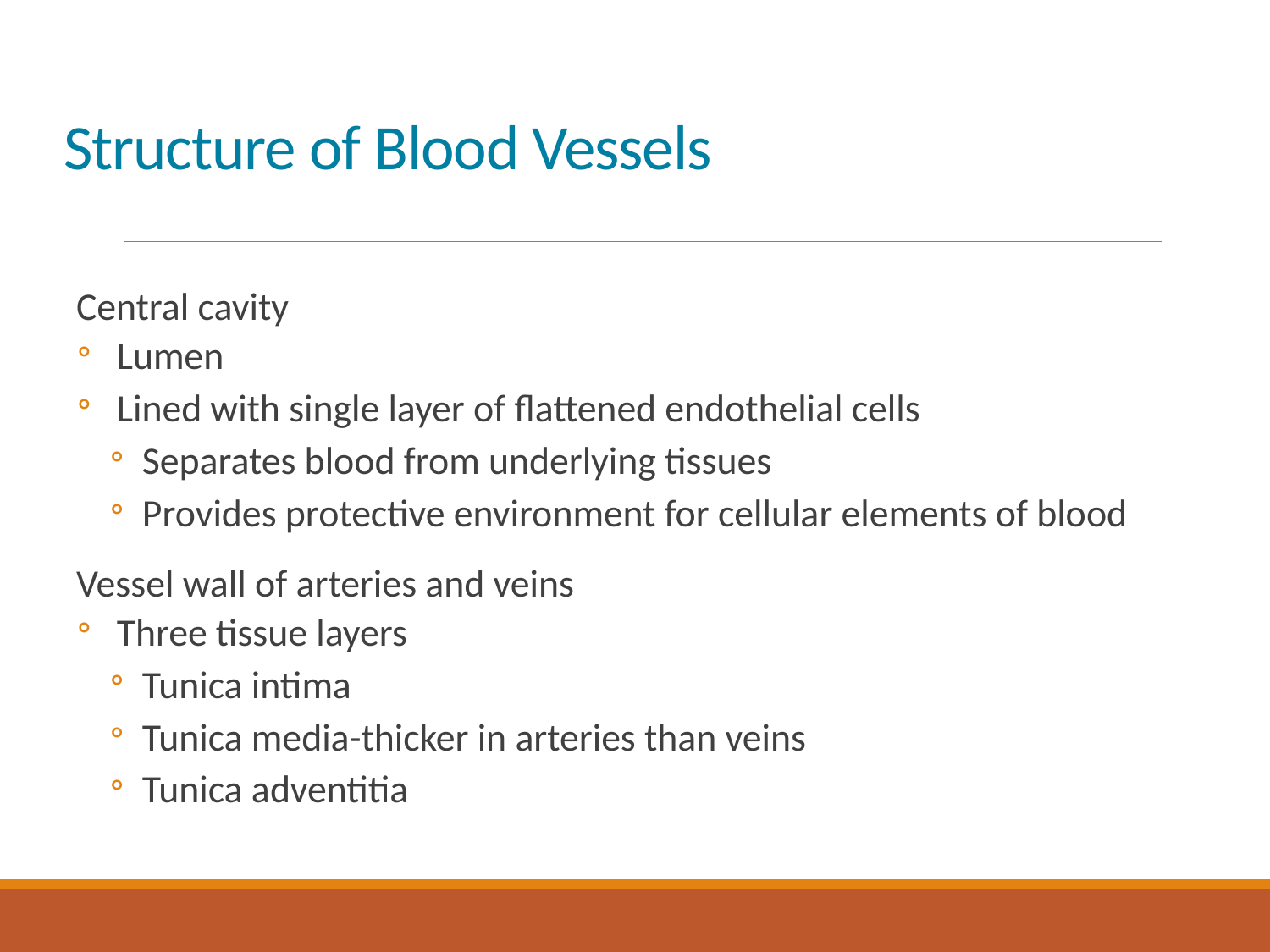

# Structure of Blood Vessels

Central cavity
Lumen
Lined with single layer of flattened endothelial cells
Separates blood from underlying tissues
Provides protective environment for cellular elements of blood
Vessel wall of arteries and veins
Three tissue layers
Tunica intima
Tunica media-thicker in arteries than veins
Tunica adventitia